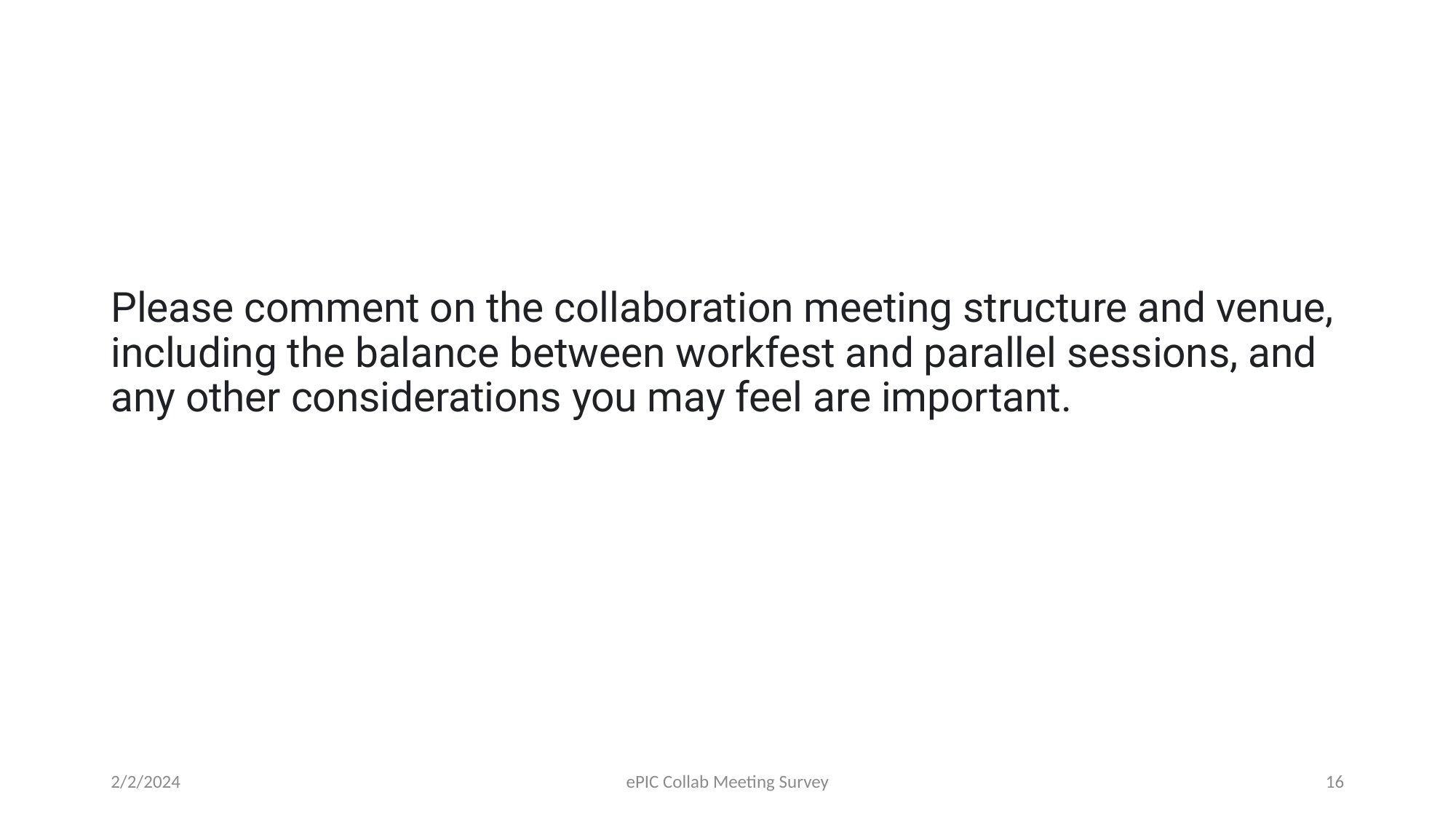

# Please comment on the collaboration meeting structure and venue, including the balance between workfest and parallel sessions, and any other considerations you may feel are important.
2/2/2024
ePIC Collab Meeting Survey
16